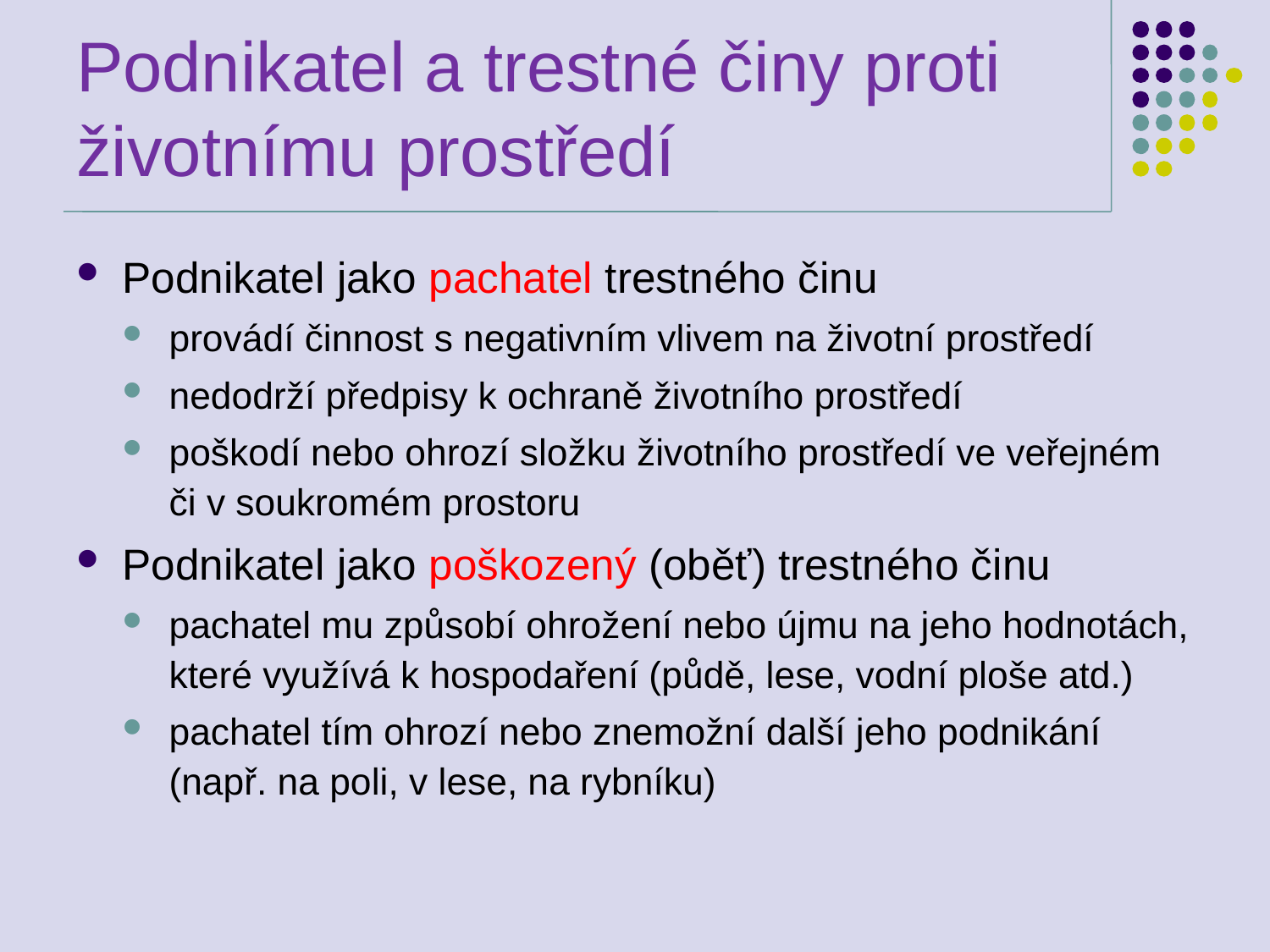

# Podnikatel a trestné činy proti životnímu prostředí
Podnikatel jako pachatel trestného činu
provádí činnost s negativním vlivem na životní prostředí
nedodrží předpisy k ochraně životního prostředí
poškodí nebo ohrozí složku životního prostředí ve veřejném či v soukromém prostoru
Podnikatel jako poškozený (oběť) trestného činu
pachatel mu způsobí ohrožení nebo újmu na jeho hodnotách, které využívá k hospodaření (půdě, lese, vodní ploše atd.)
pachatel tím ohrozí nebo znemožní další jeho podnikání (např. na poli, v lese, na rybníku)